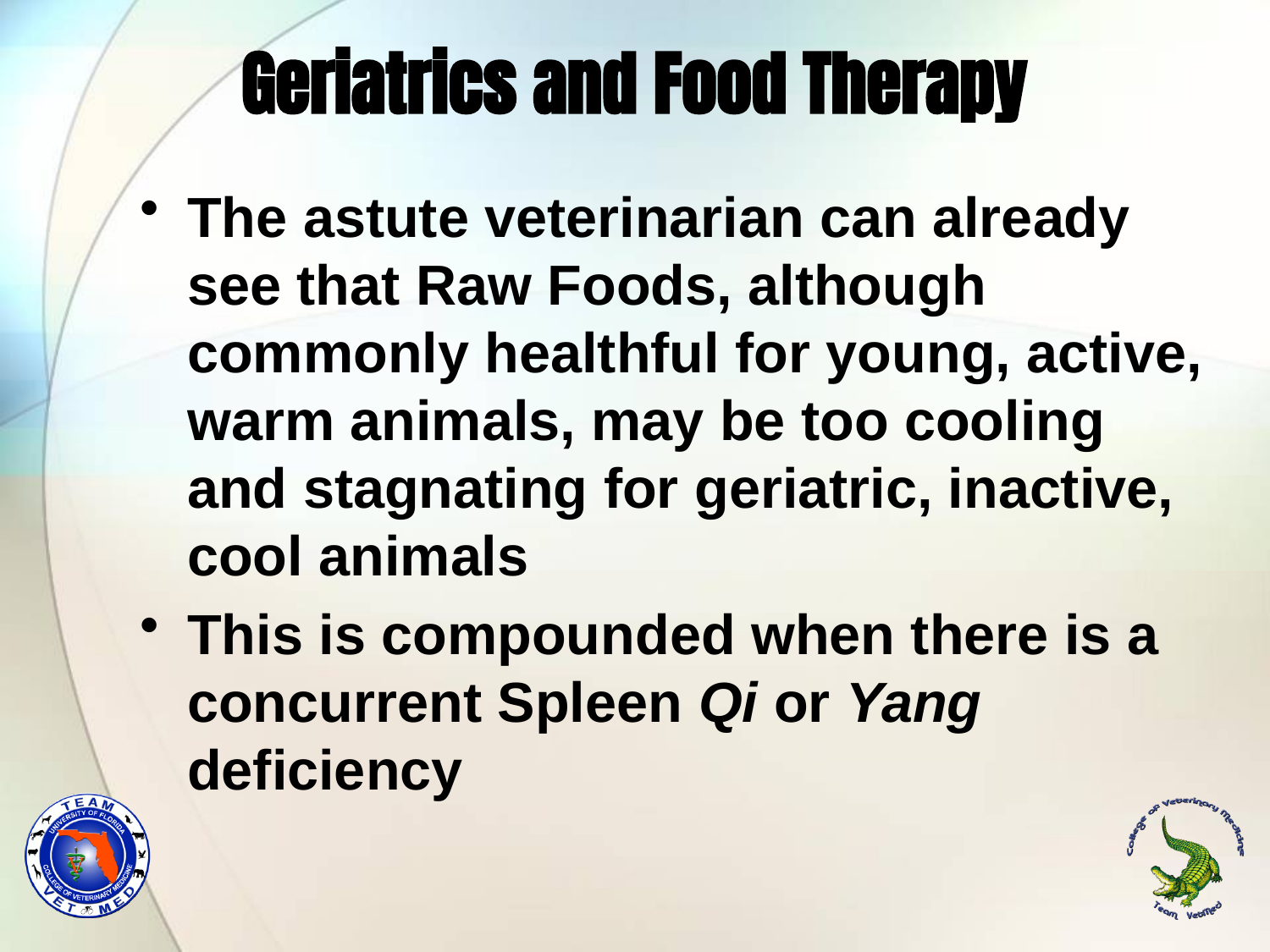

# Geriatrics and Food Therapy
The astute veterinarian can already see that Raw Foods, although commonly healthful for young, active, warm animals, may be too cooling and stagnating for geriatric, inactive, cool animals
This is compounded when there is a concurrent Spleen Qi or Yang deficiency